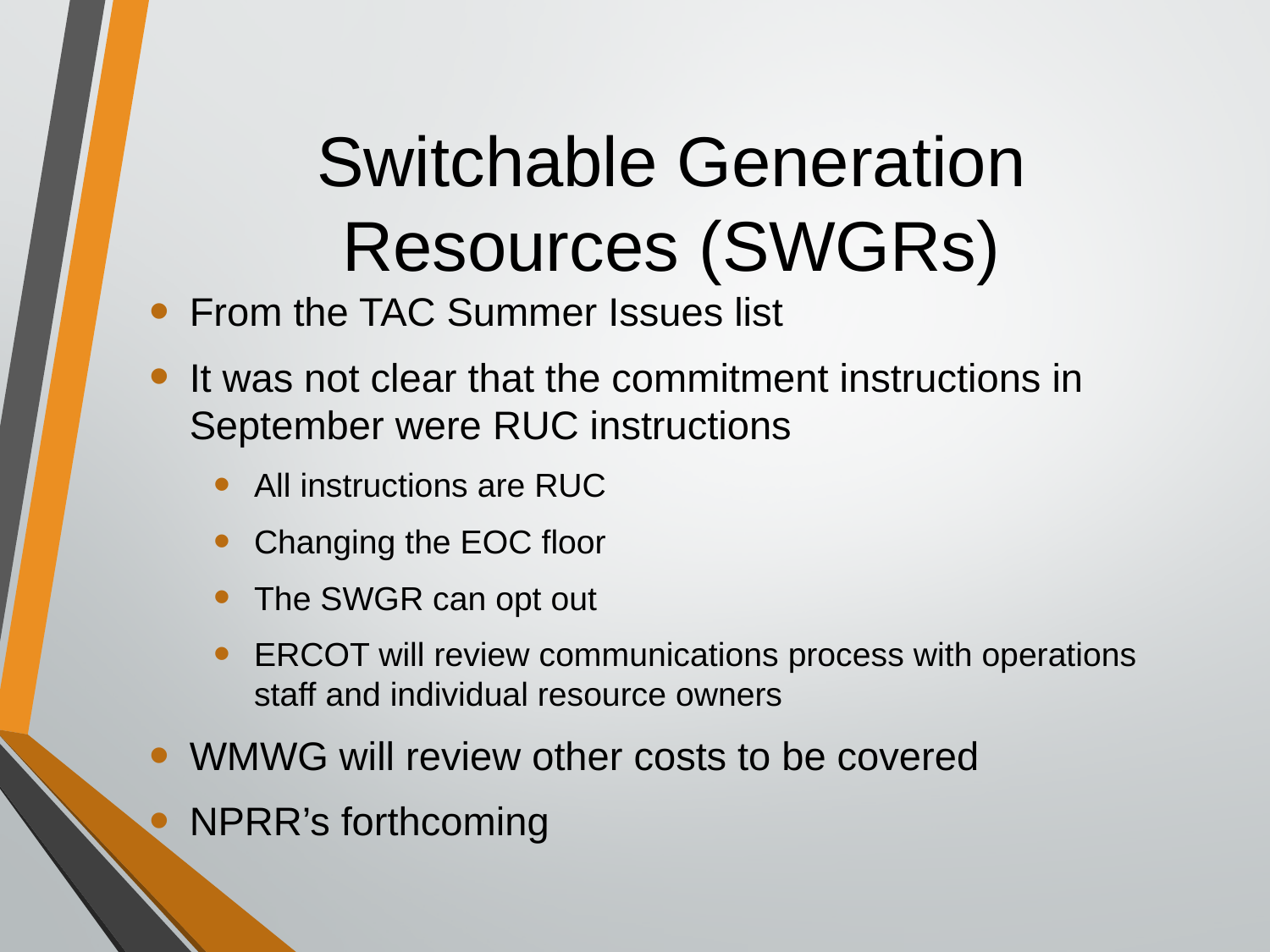

# Switchable Generation Resources (SWGRs)
From the TAC Summer Issues list
It was not clear that the commitment instructions in September were RUC instructions
All instructions are RUC
Changing the EOC floor
The SWGR can opt out
ERCOT will review communications process with operations staff and individual resource owners
WMWG will review other costs to be covered
NPRR’s forthcoming